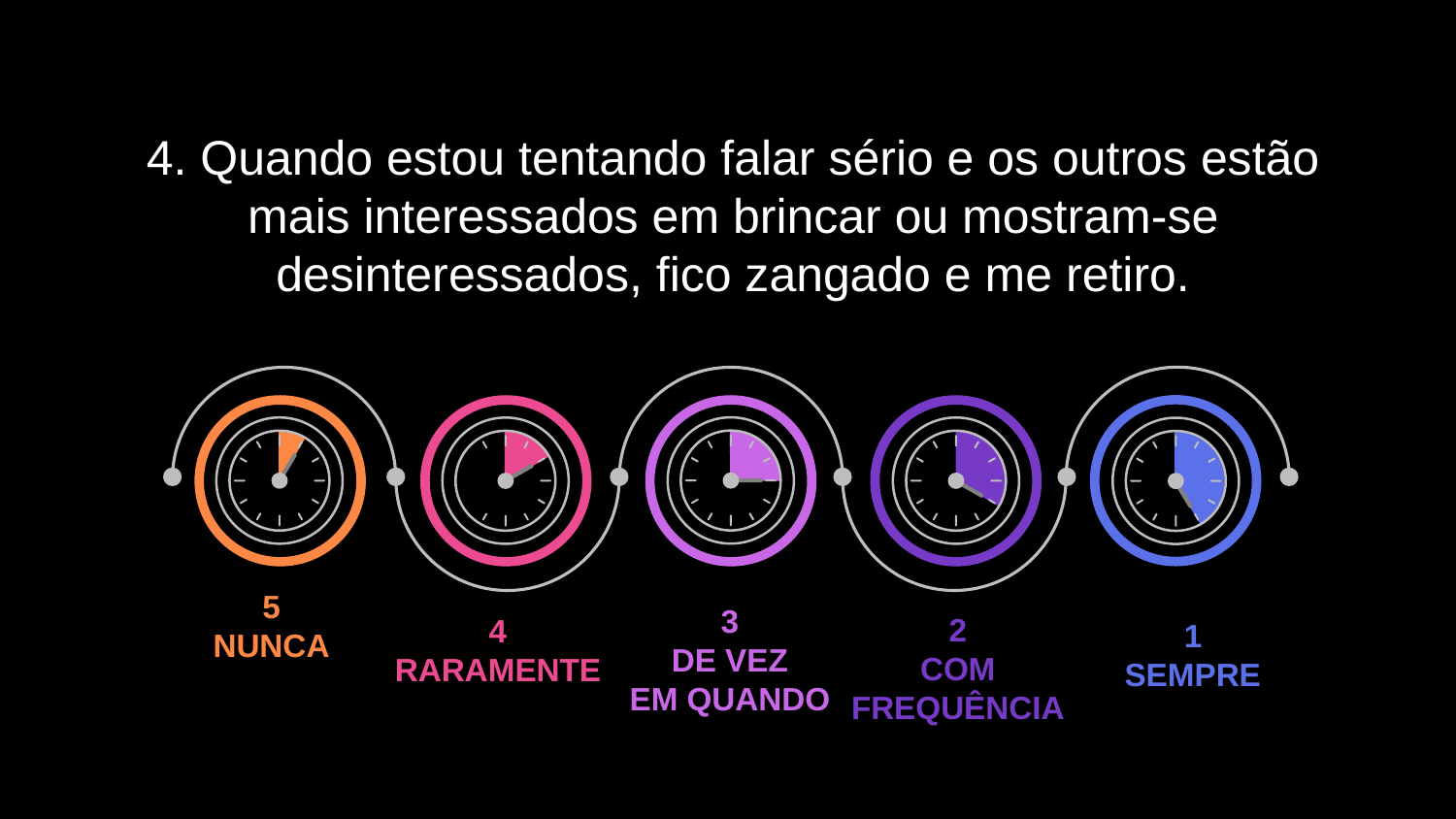

# 4. Quando estou tentando falar sério e os outros estão mais interessados em brincar ou mostram-se desinteressados, fico zangado e me retiro.

3
DE VEZ
EM QUANDO
5
NUNCA
4
RARAMENTE
2
COM
FREQUÊNCIA
1
SEMPRE